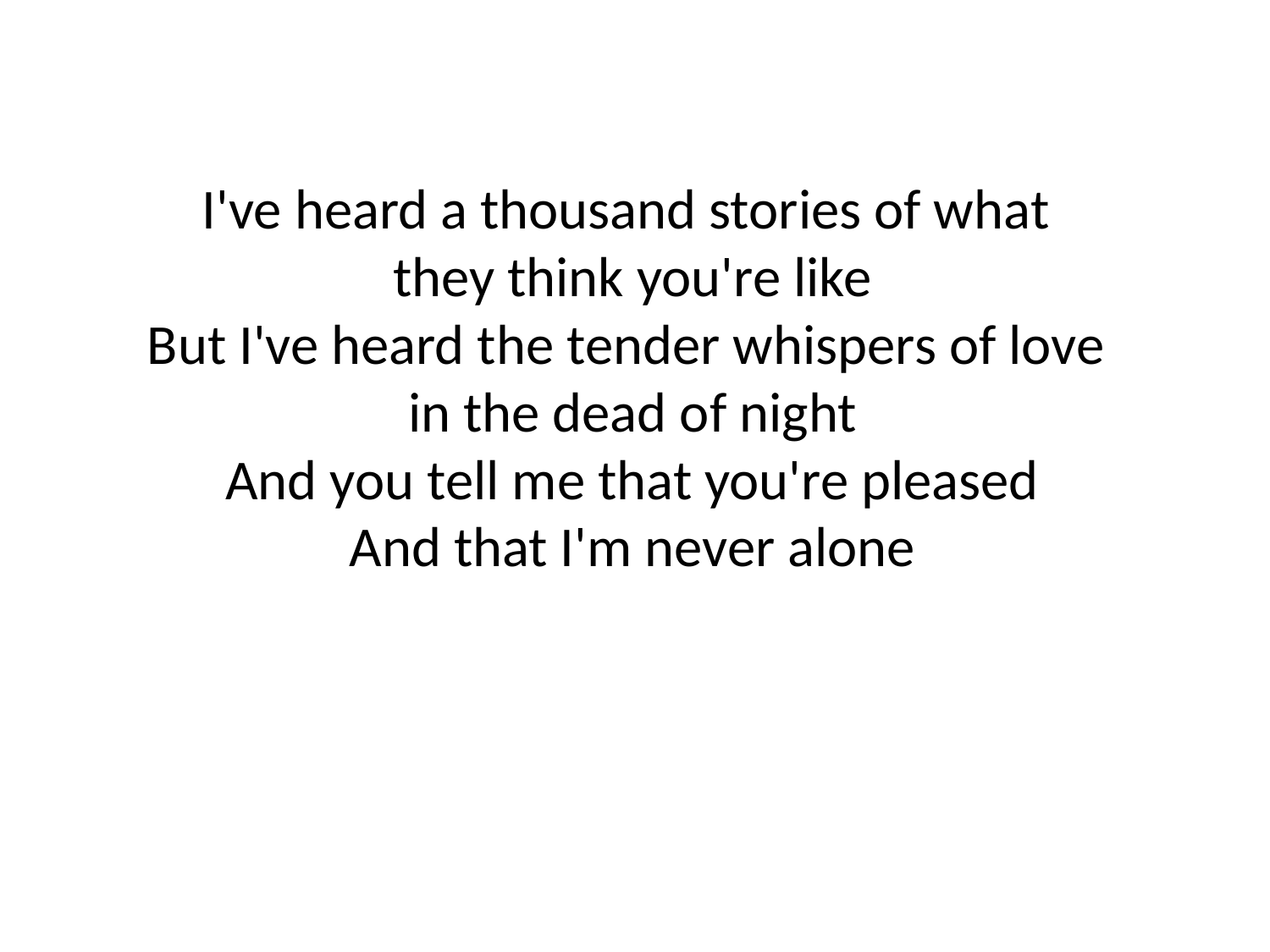

I've heard a thousand stories of what
they think you're like
But I've heard the tender whispers of love
in the dead of night
And you tell me that you're pleased
And that I'm never alone